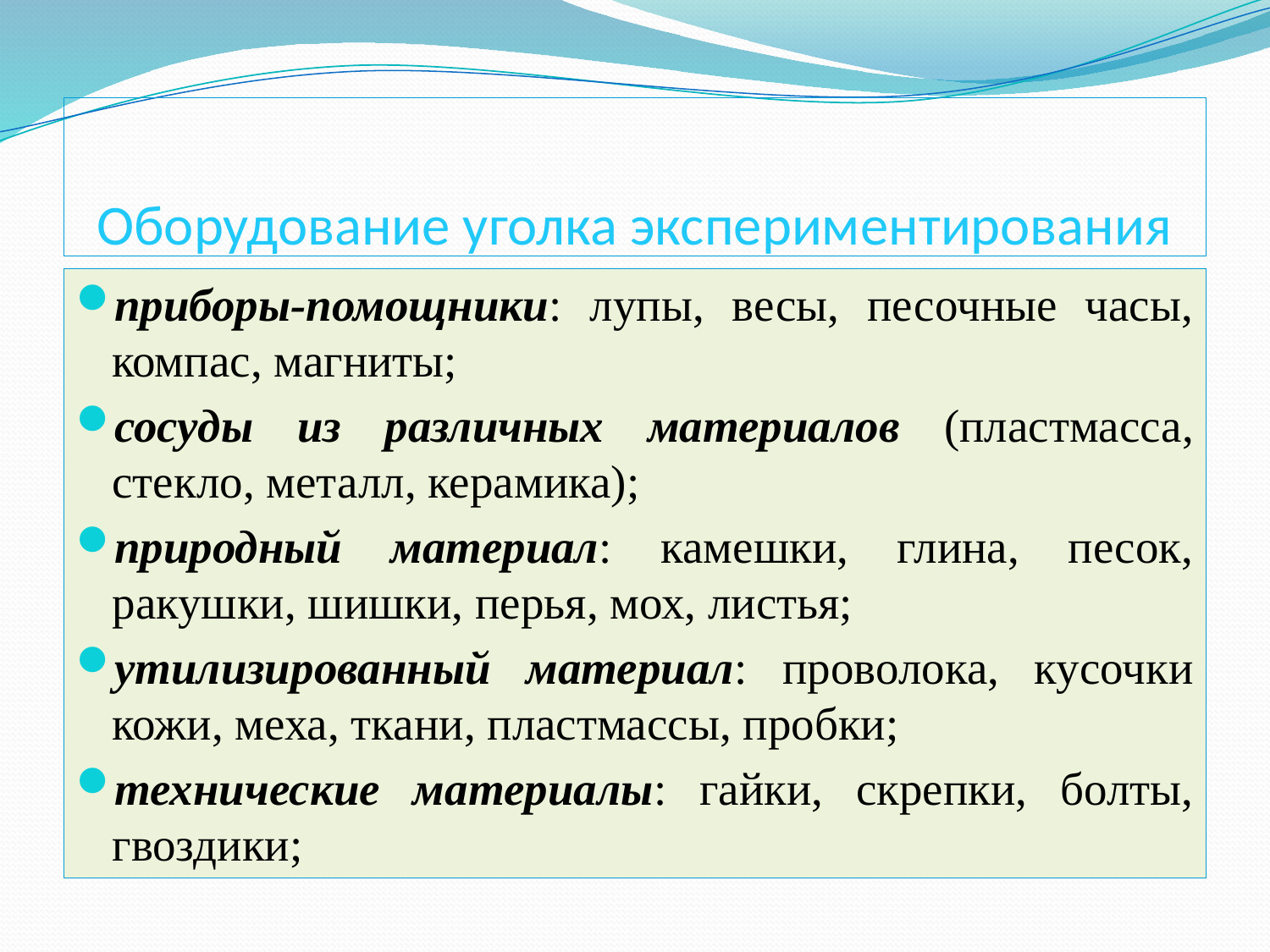

# Оборудование уголка экспериментирования
приборы-помощники: лупы, весы, песочные часы, компас, магниты;
сосуды из различных материалов (пластмасса, стекло, металл, керамика);
природный материал: камешки, глина, песок, ракушки, шишки, перья, мох, листья;
утилизированный материал: проволока, кусочки кожи, меха, ткани, пластмассы, пробки;
технические материалы: гайки, скрепки, болты, гвоздики;